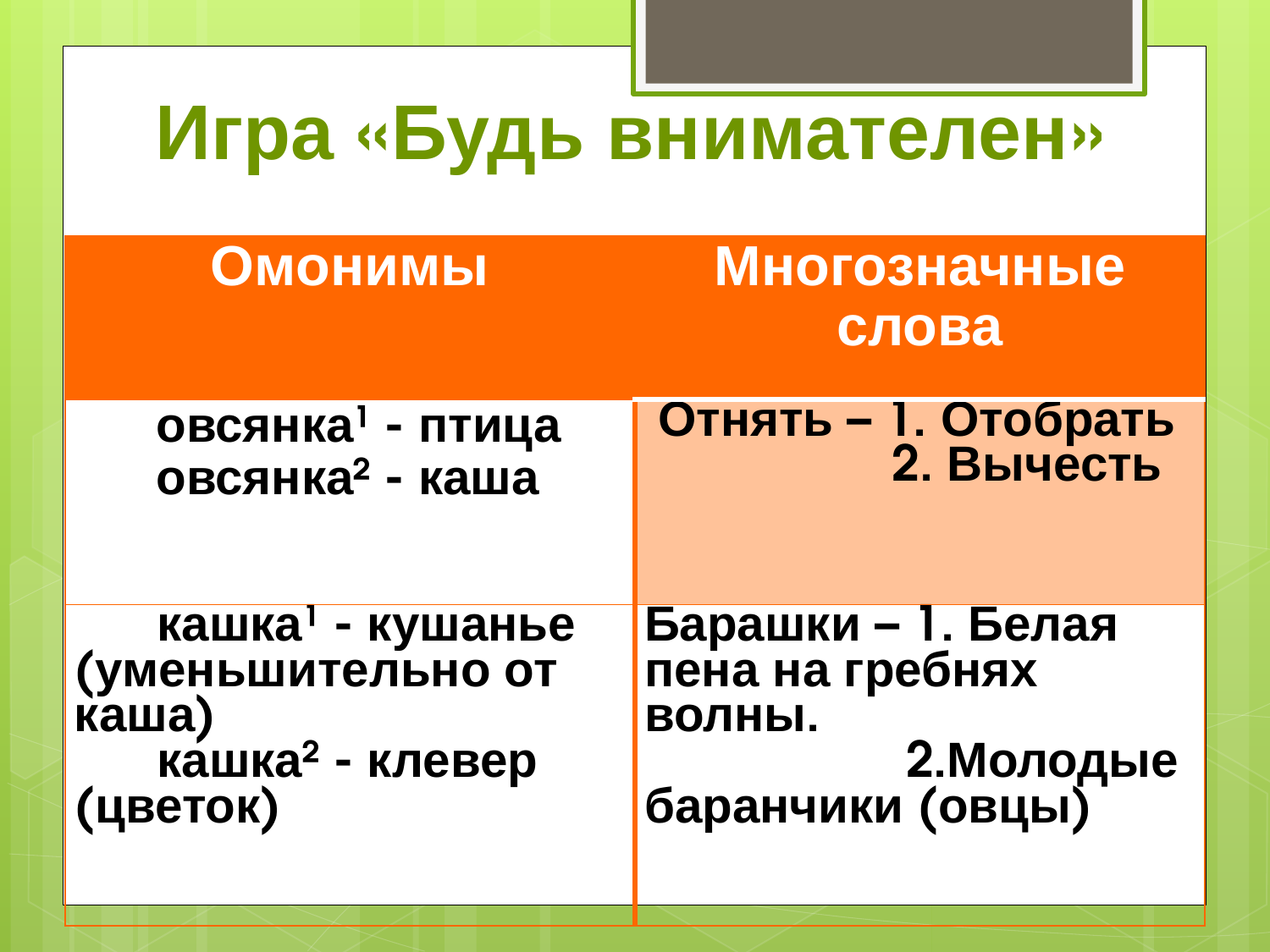

# Игра «Будь внимателен»
| Омонимы | Многозначные слова |
| --- | --- |
| овсянка¹ - птица овсянка² - каша | Отнять – 1. Отобрать 2. Вычесть |
| кашка¹ - кушанье (уменьшительно от каша) кашка² - клевер (цветок) | Барашки – 1. Белая пена на гребнях волны. 2.Молодые баранчики (овцы) |